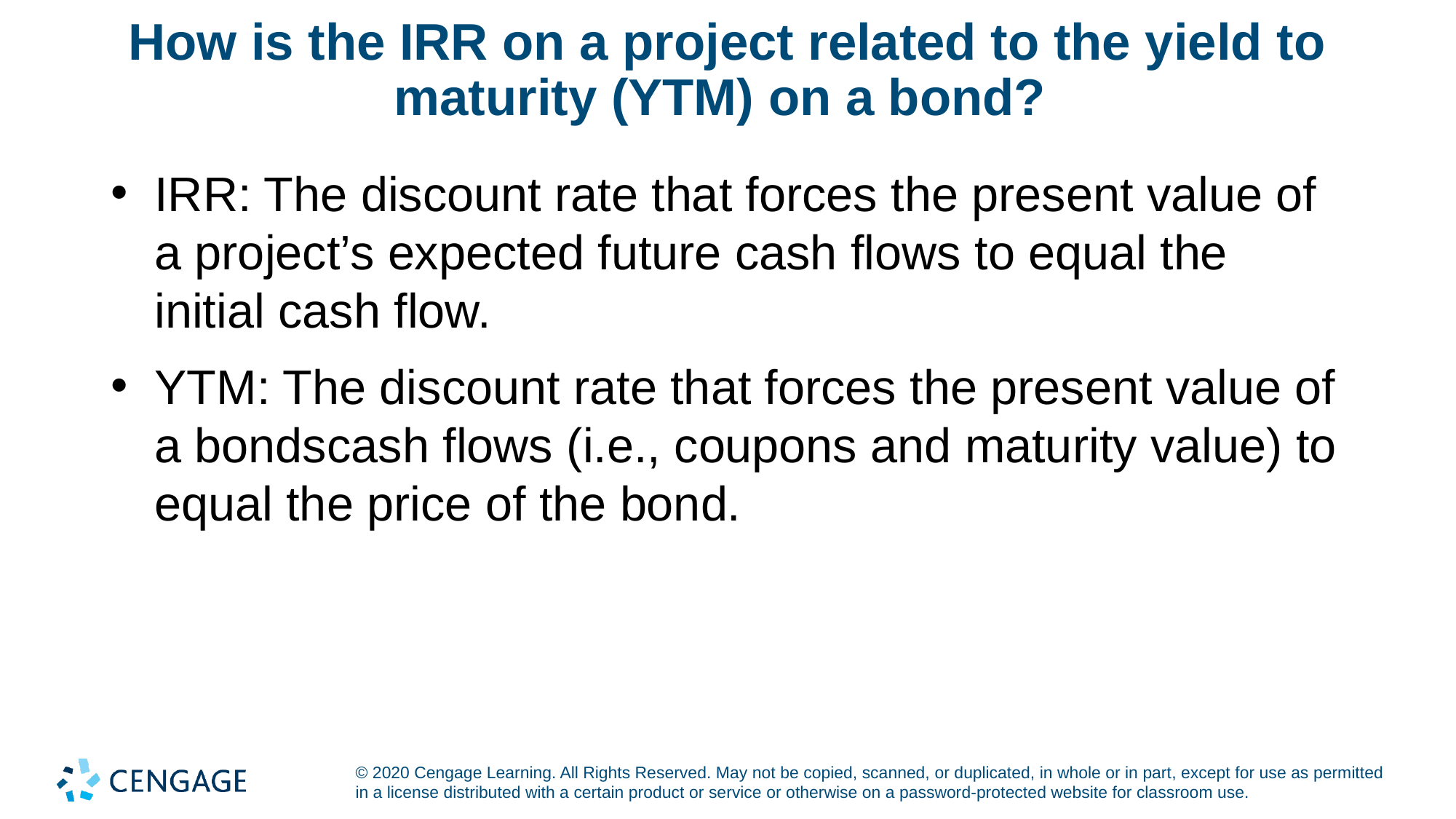

# How is the IRR on a project related to the yield to maturity (YTM) on a bond?
IRR: The discount rate that forces the present value of a project’s expected future cash flows to equal the initial cash flow.
YTM: The discount rate that forces the present value of a bondscash flows (i.e., coupons and maturity value) to equal the price of the bond.